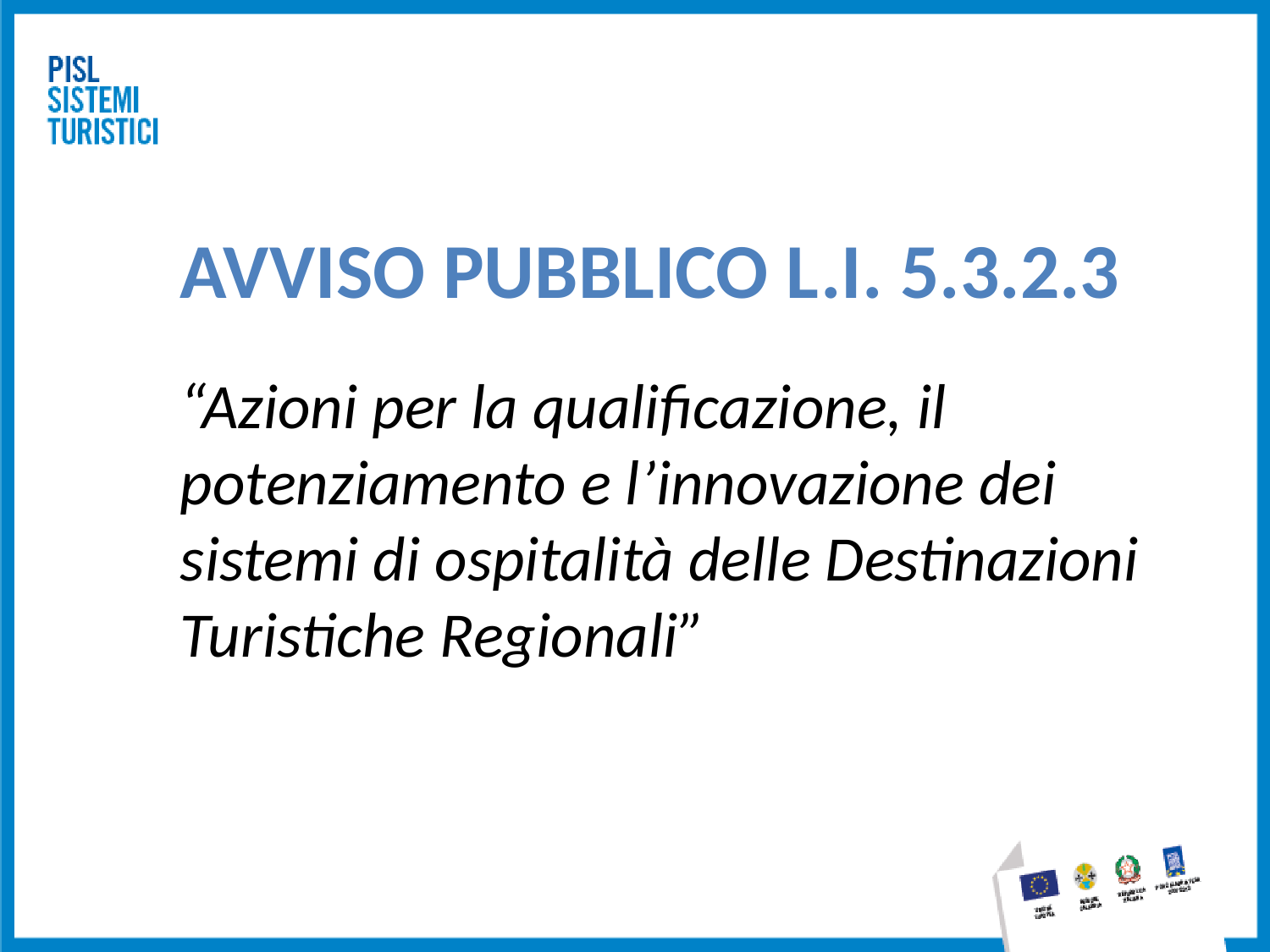

AVVISO PUBBLICO L.I. 5.3.2.3
“Azioni per la qualificazione, il potenziamento e l’innovazione dei sistemi di ospitalità delle Destinazioni Turistiche Regionali”
#